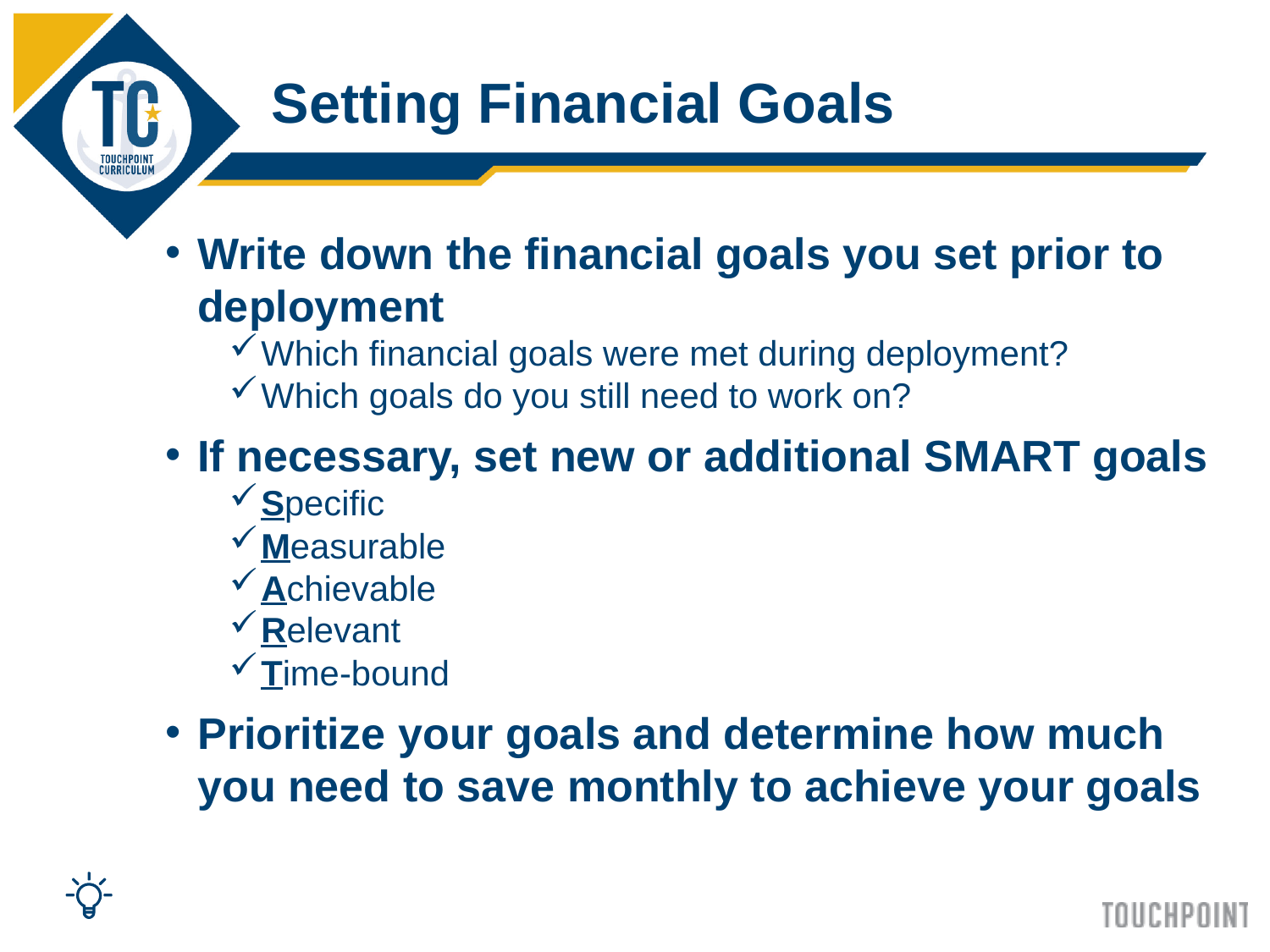

Setting Financial Goals
Write down the financial goals you set prior to deployment
Which financial goals were met during deployment?
Which goals do you still need to work on?
If necessary, set new or additional SMART goals
Specific
Measurable
Achievable
Relevant
Time-bound
Prioritize your goals and determine how much
you need to save monthly to achieve your goals